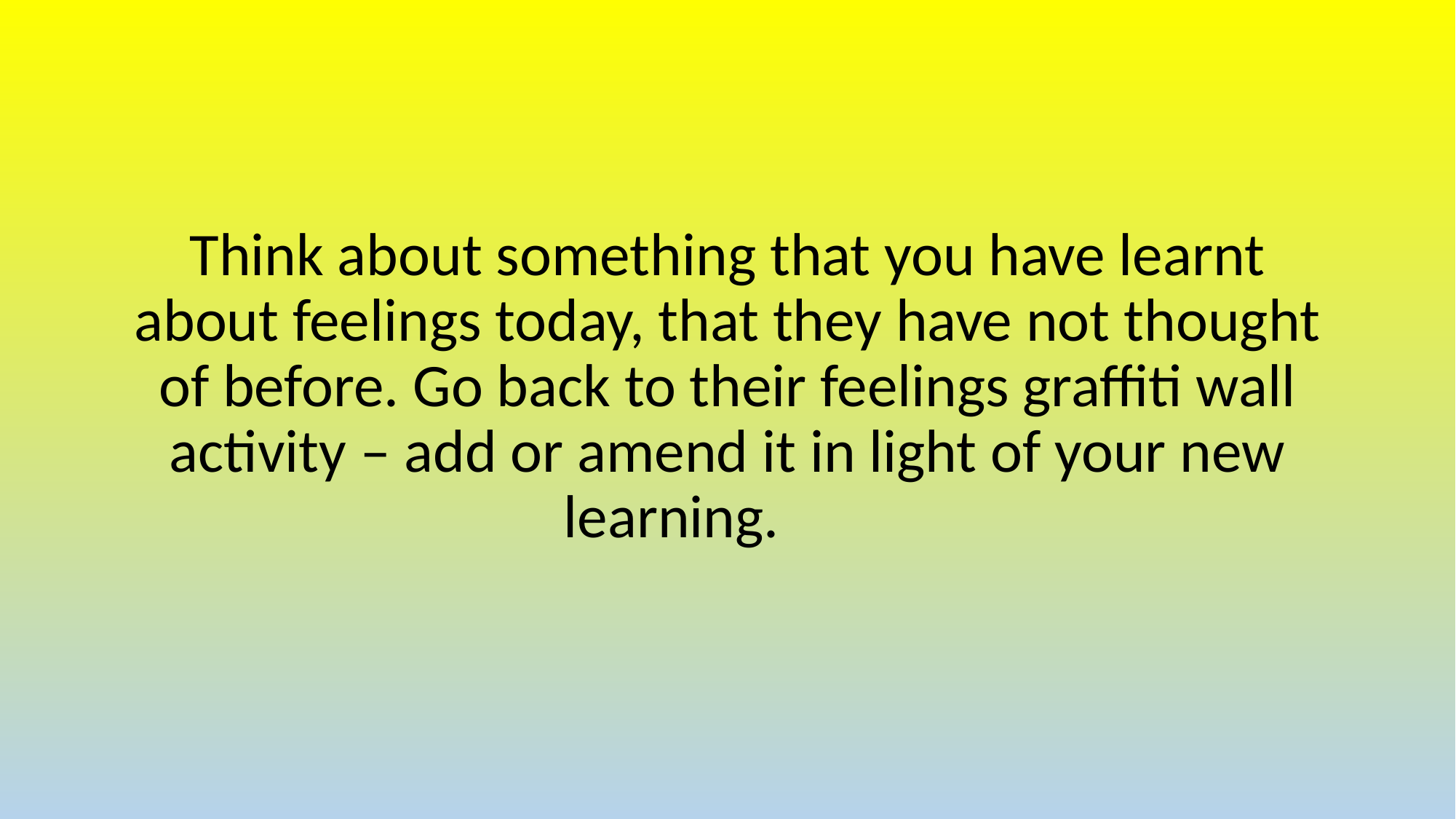

Think about something that you have learnt about feelings today, that they have not thought of before. Go back to their feelings graffiti wall activity – add or amend it in light of your new learning.